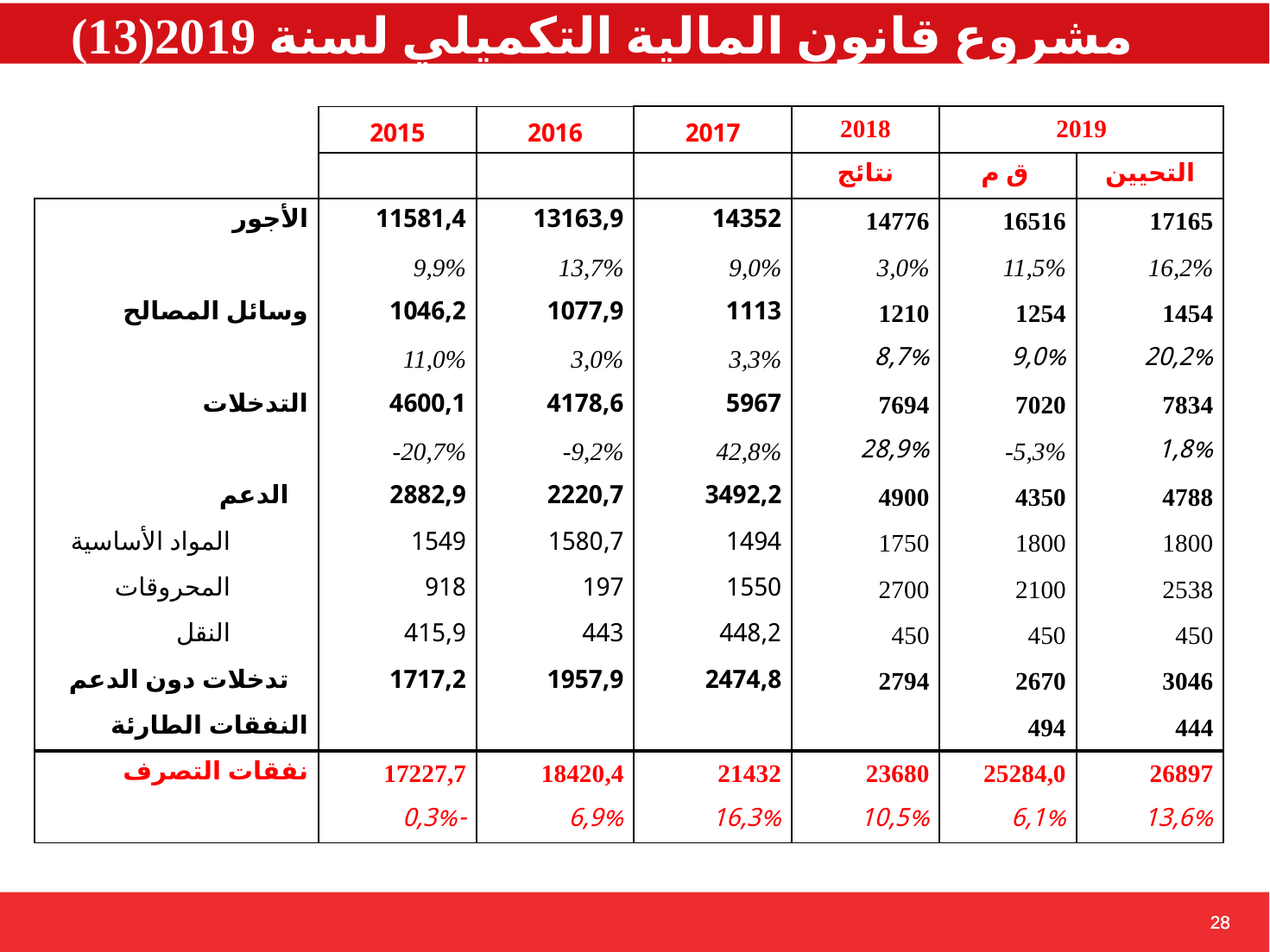

مشروع قانون المالية التكميلي لسنة 2019(13)
|  | 2015 | 2016 | 2017 | 2018 | 2019 |  |
| --- | --- | --- | --- | --- | --- | --- |
|  |  |  |  | نتائج | ق م | التحيين |
| الأجور | 11581,4 | 13163,9 | 14352 | 14776 | 16516 | 17165 |
|  | 9,9% | 13,7% | 9,0% | 3,0% | 11,5% | 16,2% |
| وسائل المصالح | 1046,2 | 1077,9 | 1113 | 1210 | 1254 | 1454 |
|  | 11,0% | 3,0% | 3,3% | 8,7% | 9,0% | 20,2% |
| التدخلات | 4600,1 | 4178,6 | 5967 | 7694 | 7020 | 7834 |
|  | -20,7% | -9,2% | 42,8% | 28,9% | -5,3% | 1,8% |
| الدعم | 2882,9 | 2220,7 | 3492,2 | 4900 | 4350 | 4788 |
| المواد الأساسية | 1549 | 1580,7 | 1494 | 1750 | 1800 | 1800 |
| المحروقات | 918 | 197 | 1550 | 2700 | 2100 | 2538 |
| النقل | 415,9 | 443 | 448,2 | 450 | 450 | 450 |
| تدخلات دون الدعم | 1717,2 | 1957,9 | 2474,8 | 2794 | 2670 | 3046 |
| النفقات الطارئة |  |  |  |  | 494 | 444 |
| نفقات التصرف | 17227,7 | 18420,4 | 21432 | 23680 | 25284,0 | 26897 |
|  | -0,3% | 6,9% | 16,3% | 10,5% | 6,1% | 13,6% |